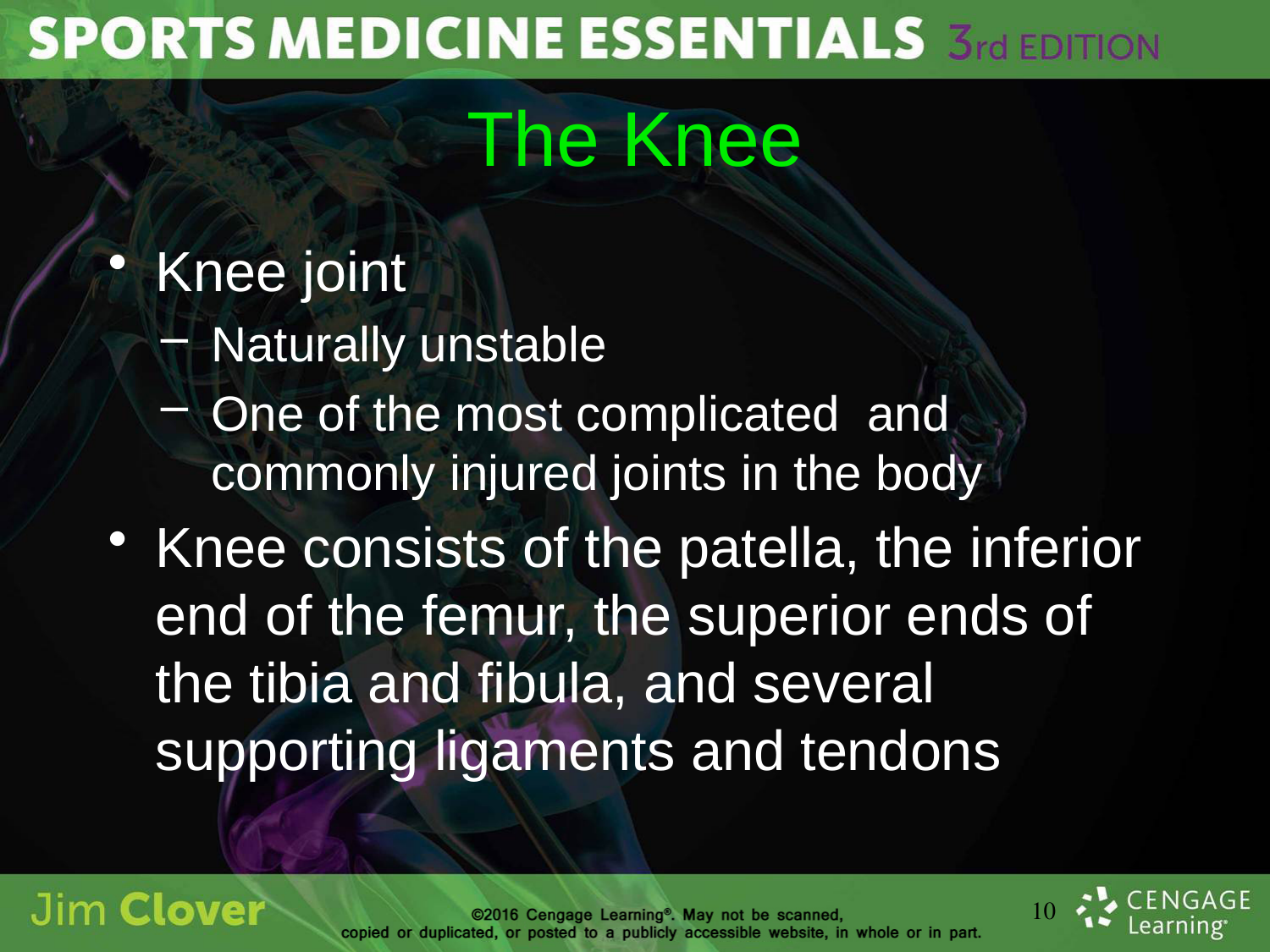

# The Knee
Knee joint
Naturally unstable
One of the most complicated  and commonly injured joints in the body
Knee consists of the patella, the inferior end of the femur, the superior ends of the tibia and fibula, and several supporting ligaments and tendons

10